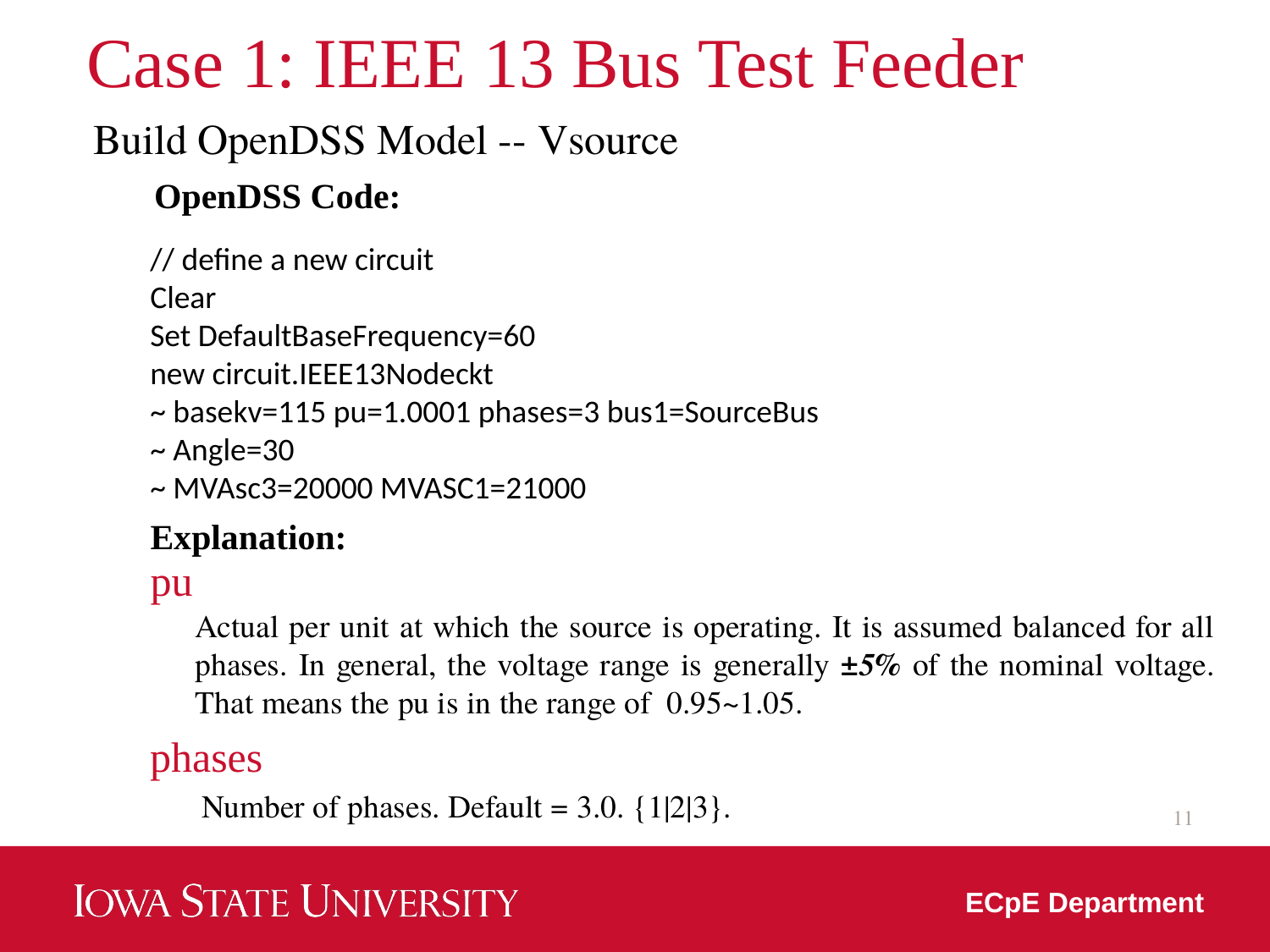

# Case 1: IEEE 13 Bus Test Feeder
Build OpenDSS Model -- Vsource
OpenDSS Code:
// define a new circuit
Clear
Set DefaultBaseFrequency=60
new circuit.IEEE13Nodeckt
~ basekv=115 pu=1.0001 phases=3 bus1=SourceBus
~ Angle=30
~ MVAsc3=20000 MVASC1=21000
Explanation:
pu
Actual per unit at which the source is operating. It is assumed balanced for all phases. In general, the voltage range is generally ±5% of the nominal voltage. That means the pu is in the range of  0.95~1.05.
phases
Number of phases. Default = 3.0. {1|2|3}.
11
ECpE Department